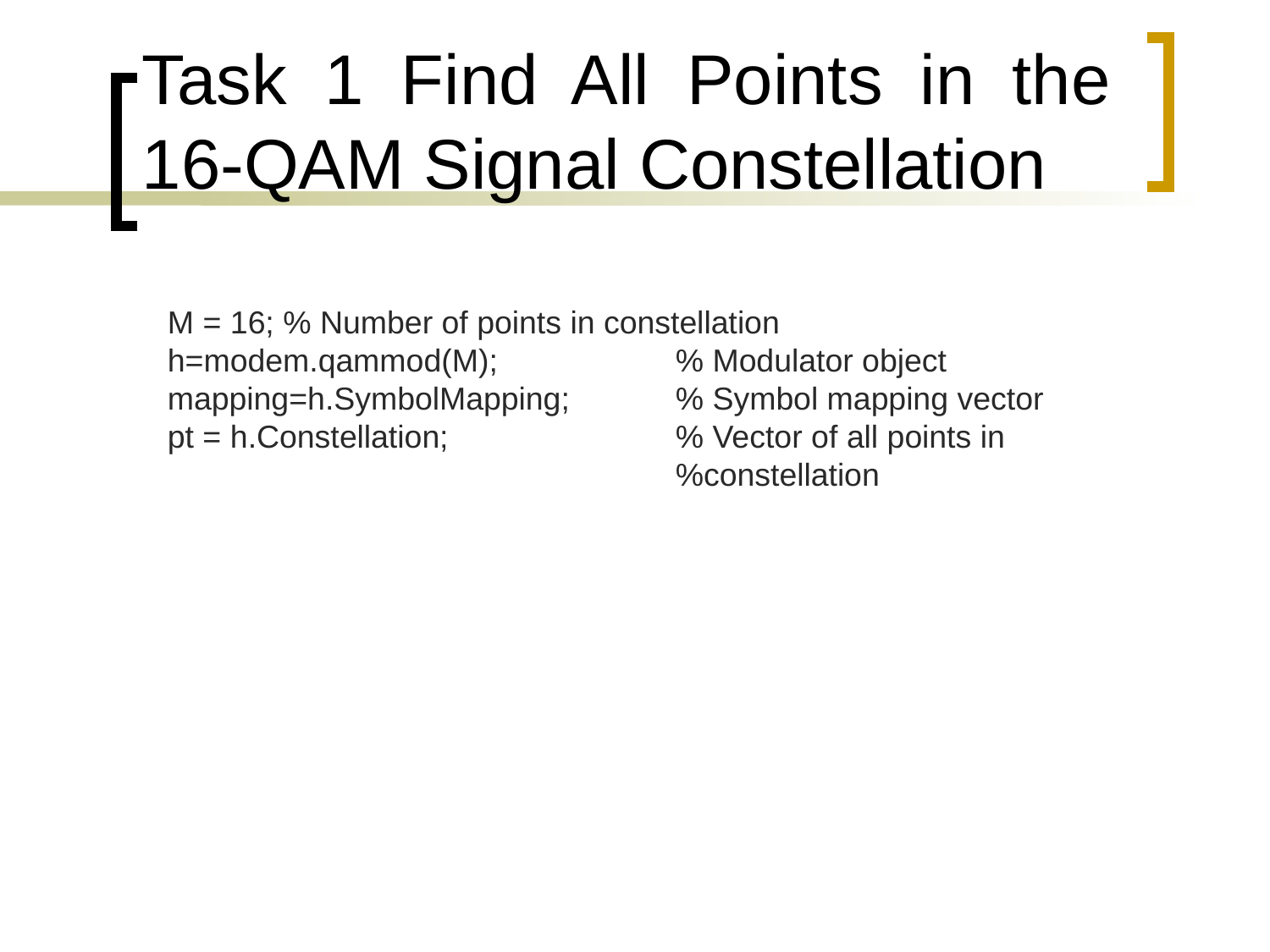

# Task 1 Find All Points in the 16-QAM Signal Constellation
M = 16; % Number of points in constellation
h=modem.qammod(M); 		% Modulator object
mapping=h.SymbolMapping; 	% Symbol mapping vector
pt = h.Constellation; 		% Vector of all points in 					%constellation